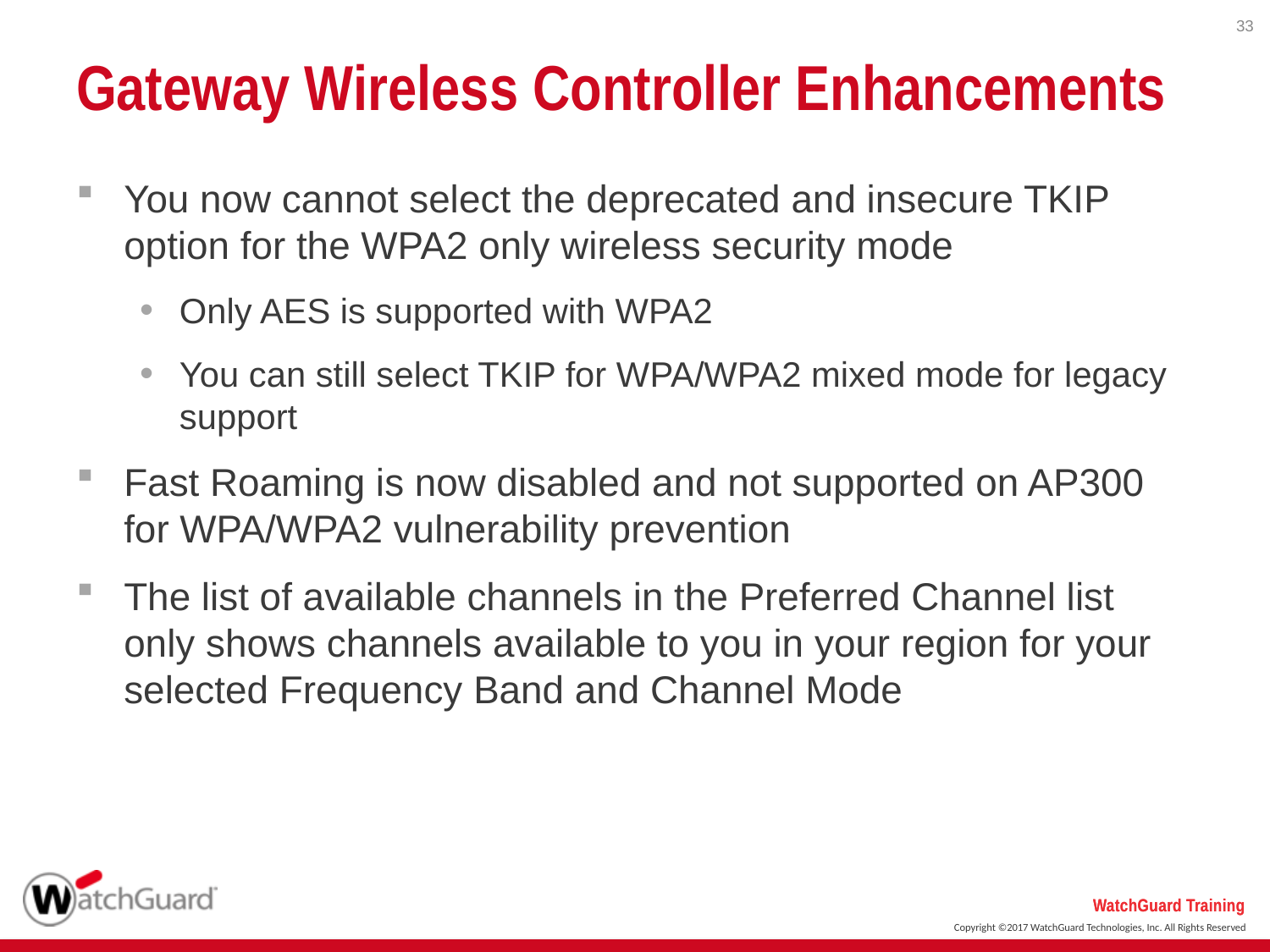

33
# Gateway Wireless Controller Enhancements
You now cannot select the deprecated and insecure TKIP option for the WPA2 only wireless security mode
Only AES is supported with WPA2
You can still select TKIP for WPA/WPA2 mixed mode for legacy support
Fast Roaming is now disabled and not supported on AP300 for WPA/WPA2 vulnerability prevention
The list of available channels in the Preferred Channel list only shows channels available to you in your region for your selected Frequency Band and Channel Mode